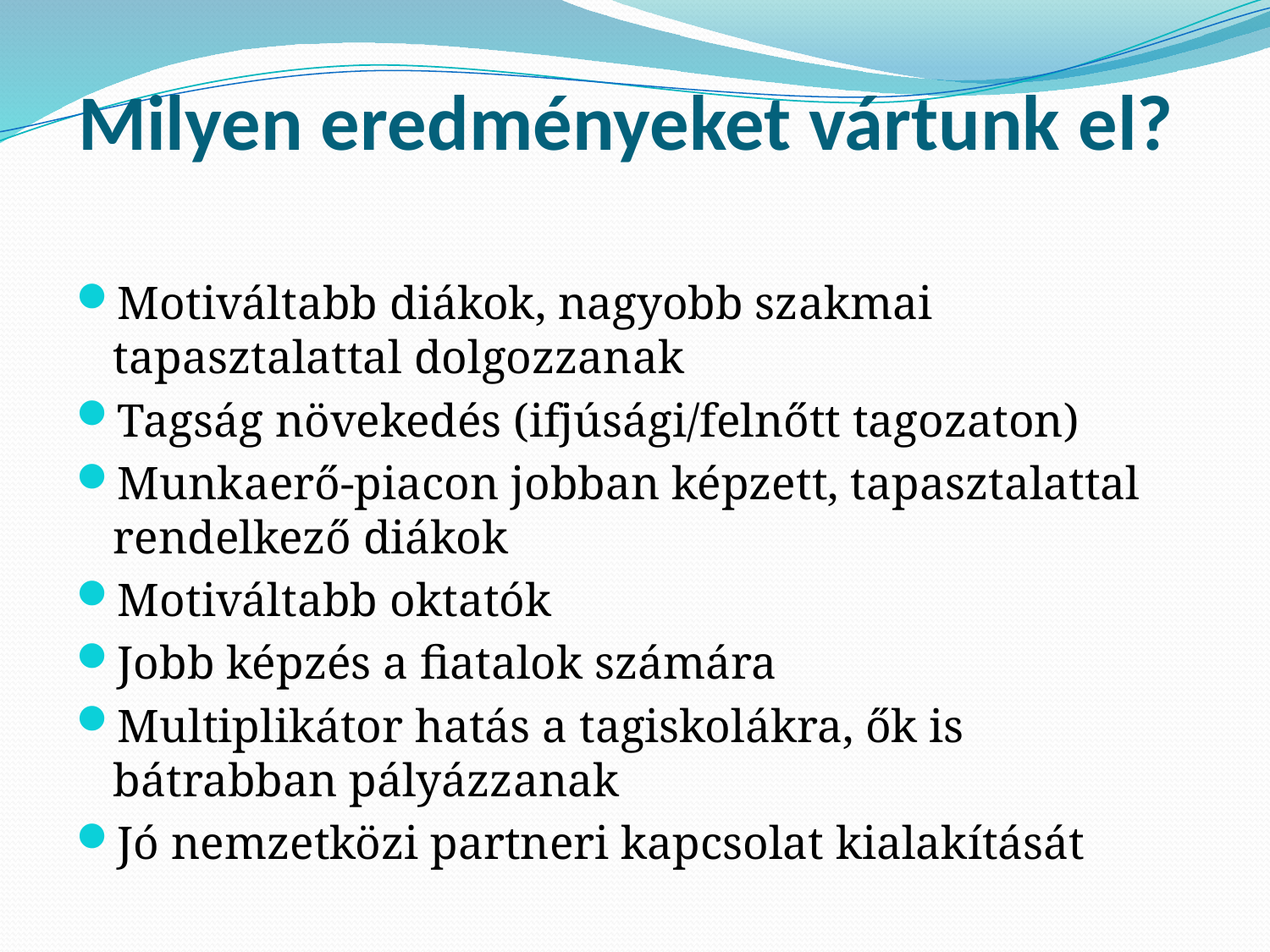

# Milyen eredményeket vártunk el?
Motiváltabb diákok, nagyobb szakmai tapasztalattal dolgozzanak
Tagság növekedés (ifjúsági/felnőtt tagozaton)
Munkaerő-piacon jobban képzett, tapasztalattal rendelkező diákok
Motiváltabb oktatók
Jobb képzés a fiatalok számára
Multiplikátor hatás a tagiskolákra, ők is bátrabban pályázzanak
Jó nemzetközi partneri kapcsolat kialakítását